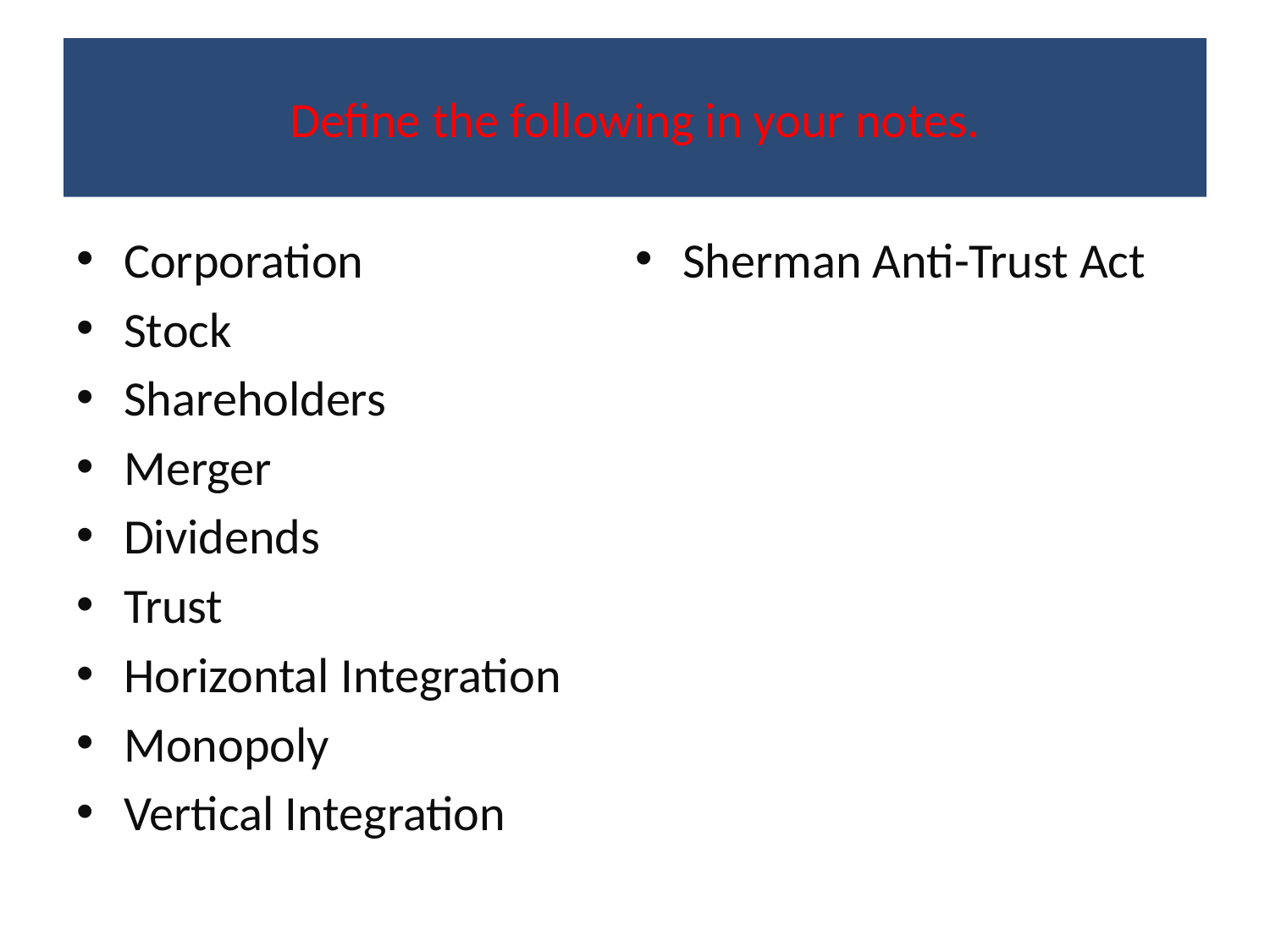

# Define the following in your notes.
Corporation
Stock
Shareholders
Merger
Dividends
Trust
Horizontal Integration
Monopoly
Vertical Integration
Sherman Anti-Trust Act